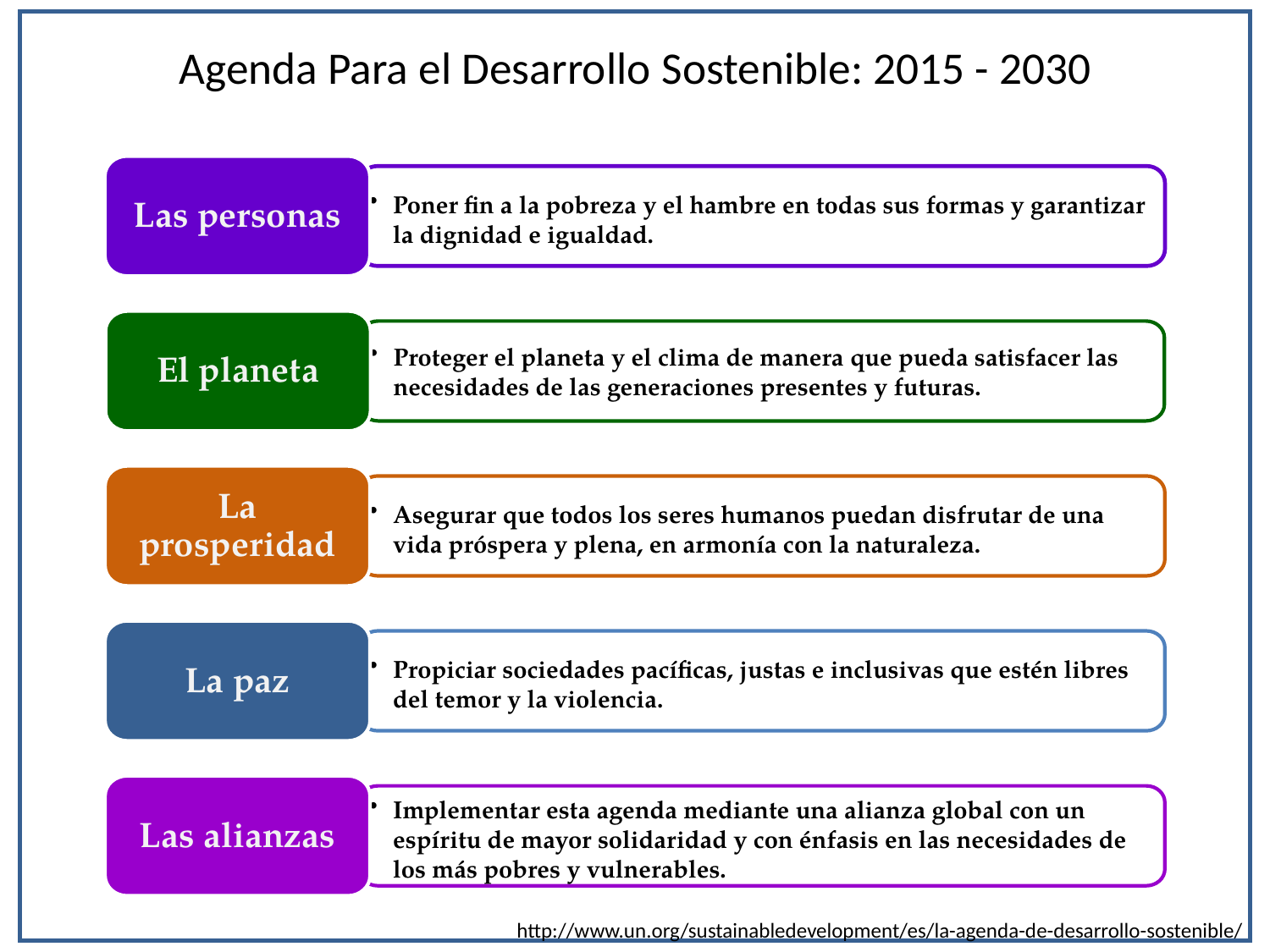

# Agenda Para el Desarrollo Sostenible: 2015 - 2030
Las personas
Poner fin a la pobreza y el hambre en todas sus formas y garantizar la dignidad e igualdad.
El planeta
Proteger el planeta y el clima de manera que pueda satisfacer las necesidades de las generaciones presentes y futuras.
La prosperidad
Asegurar que todos los seres humanos puedan disfrutar de una vida próspera y plena, en armonía con la naturaleza.
La paz
Propiciar sociedades pacíficas, justas e inclusivas que estén libres del temor y la violencia.
Las alianzas
Implementar esta agenda mediante una alianza global con un espíritu de mayor solidaridad y con énfasis en las necesidades de los más pobres y vulnerables.
http://www.un.org/sustainabledevelopment/es/la-agenda-de-desarrollo-sostenible/